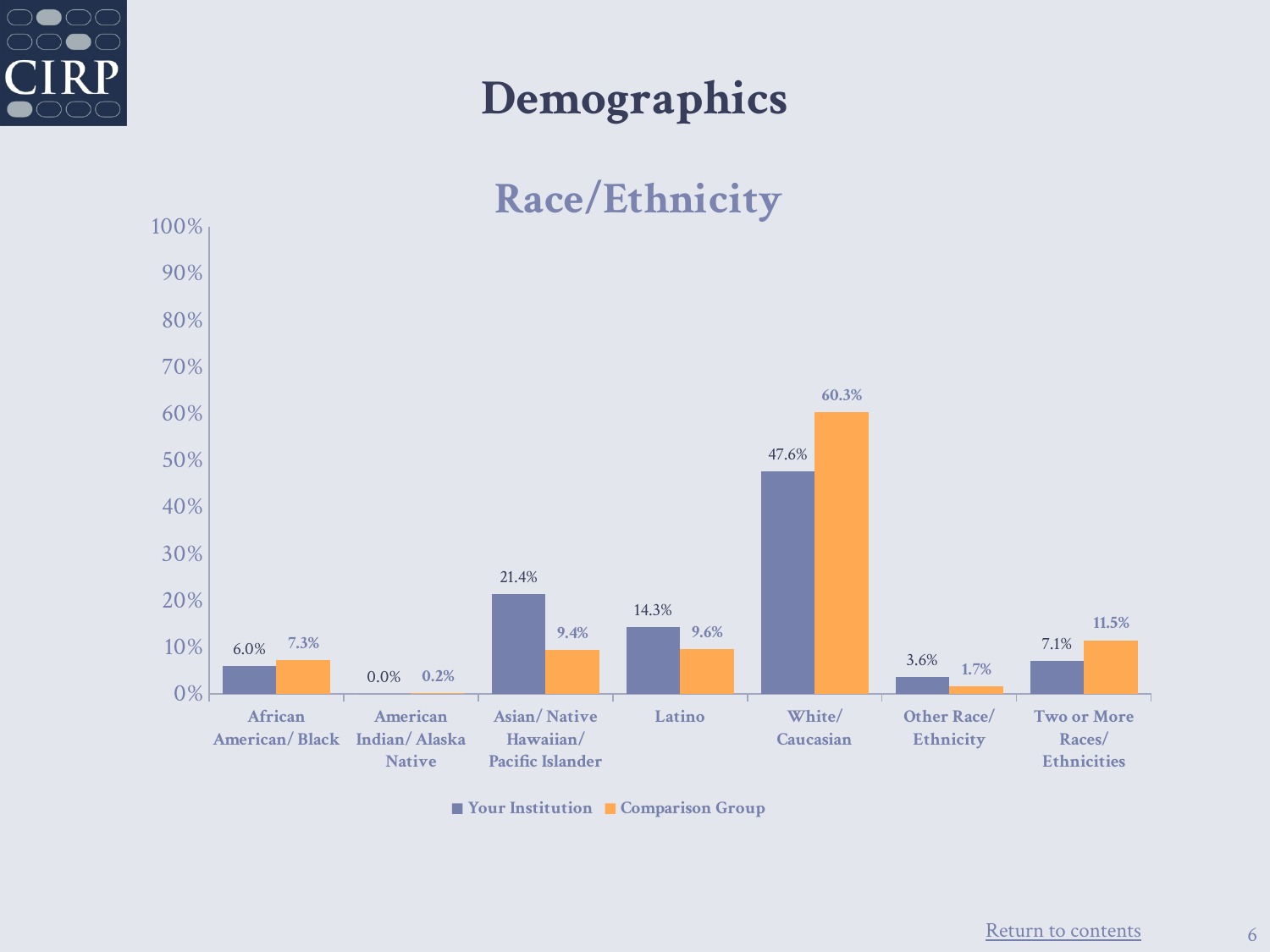

# Demographics

### Chart: Race/Ethnicity

| Category | Your Institution | Comparison Group |
|---|---|---|
| African American/ Black | 0.06 | 0.073 |
| American Indian/ Alaska Native | 0.0 | 0.002 |
| Asian/ Native Hawaiian/ Pacific Islander | 0.214 | 0.094 |
| Latino | 0.143 | 0.096 |
| White/ Caucasian | 0.476 | 0.603 |
| Other Race/ Ethnicity | 0.036 | 0.017 |
| Two or More Races/ Ethnicities | 0.071 | 0.115 |
6